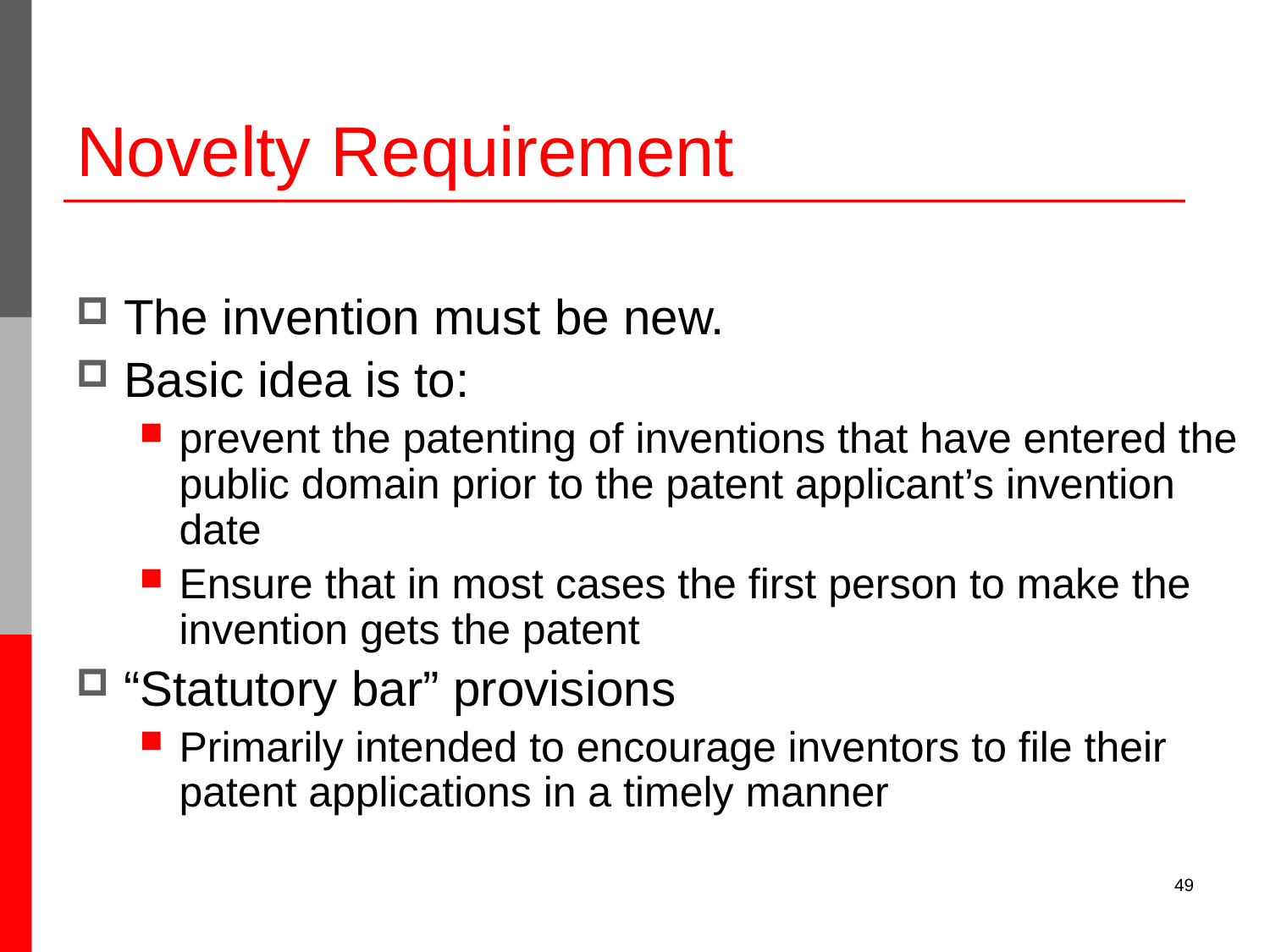

# Novelty Requirement
The invention must be new.
Basic idea is to:
prevent the patenting of inventions that have entered the public domain prior to the patent applicant’s invention date
Ensure that in most cases the first person to make the invention gets the patent
“Statutory bar” provisions
Primarily intended to encourage inventors to file their patent applications in a timely manner

49